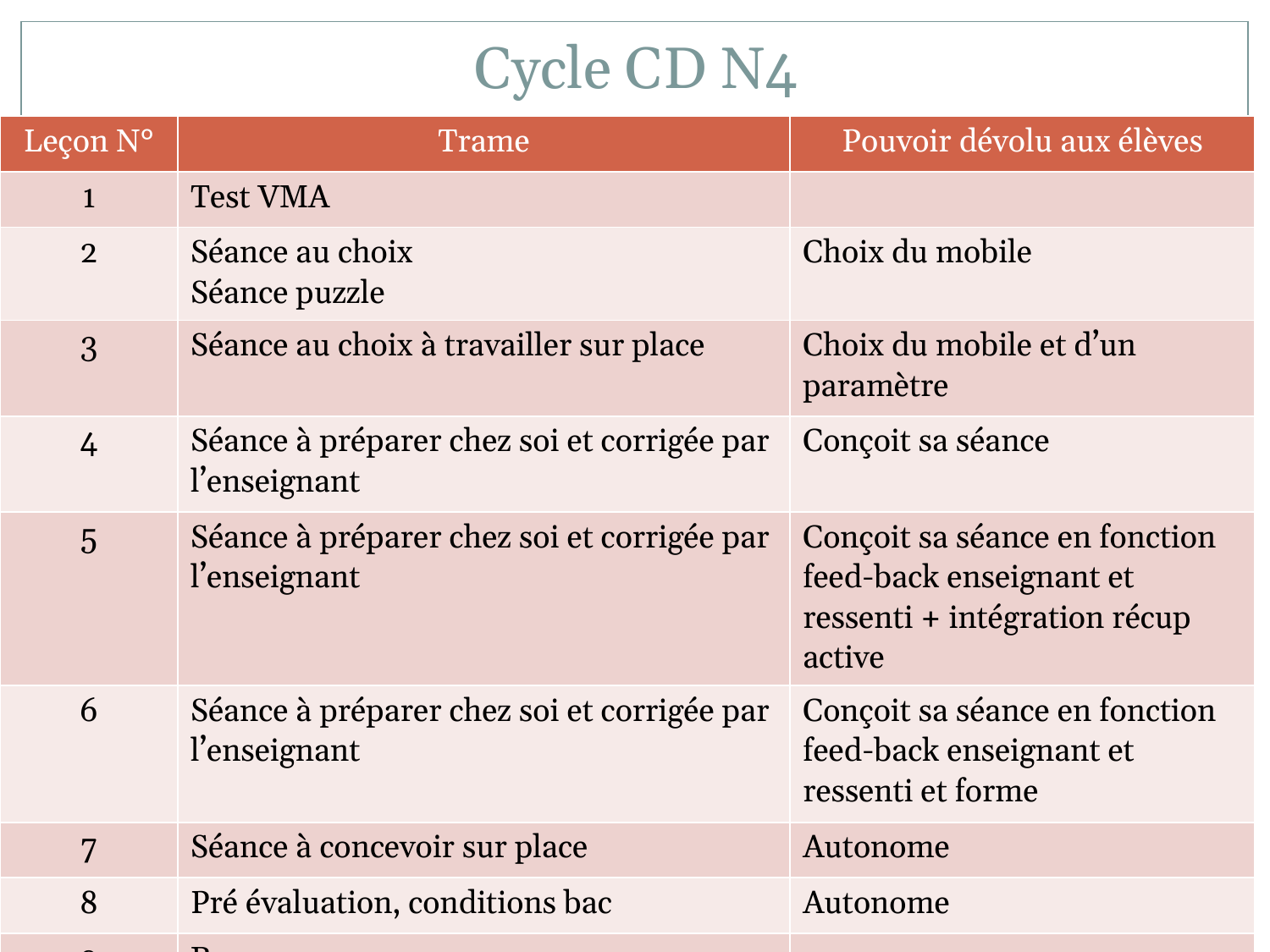

# Cycle CD N4
| Leçon N° | Trame | Pouvoir dévolu aux élèves |
| --- | --- | --- |
| 1 | Test VMA |  |
| 2 | Séance au choix Séance puzzle | Choix du mobile |
| 3 | Séance au choix à travailler sur place | Choix du mobile et d’un paramètre |
| 4 | Séance à préparer chez soi et corrigée par l’enseignant | Conçoit sa séance |
| 5 | Séance à préparer chez soi et corrigée par l’enseignant | Conçoit sa séance en fonction feed-back enseignant et ressenti + intégration récup active |
| 6 | Séance à préparer chez soi et corrigée par l’enseignant | Conçoit sa séance en fonction feed-back enseignant et ressenti et forme |
| 7 | Séance à concevoir sur place | Autonome |
| 8 | Pré évaluation, conditions bac | Autonome |
| 9 | Bac |  |